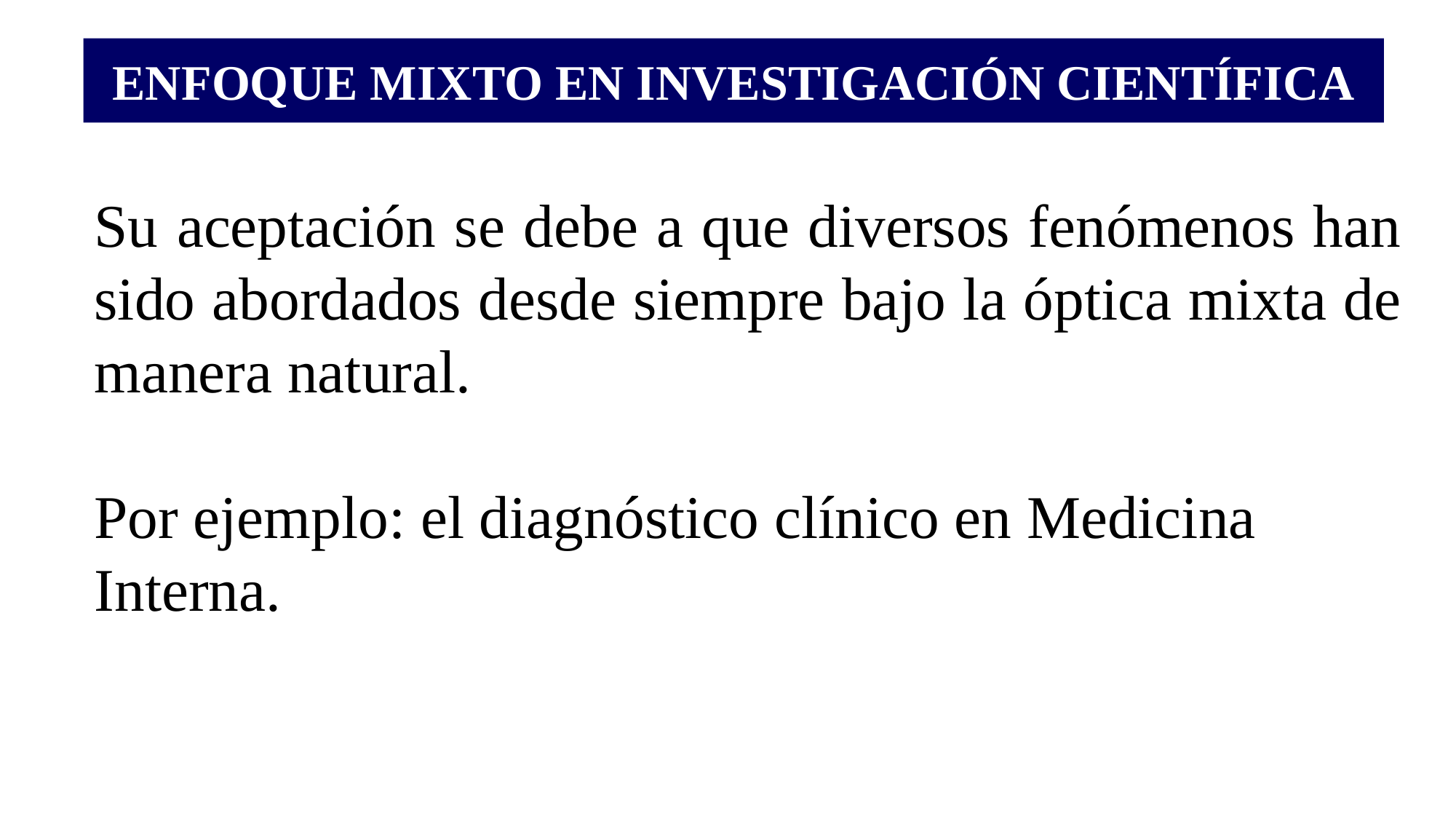

# ENFOQUE MIXTO EN INVESTIGACIÓN CIENTÍFICA
Su aceptación se debe a que diversos fenómenos han sido abordados desde siempre bajo la óptica mixta de manera natural.

Por ejemplo: el diagnóstico clínico en Medicina
Interna.